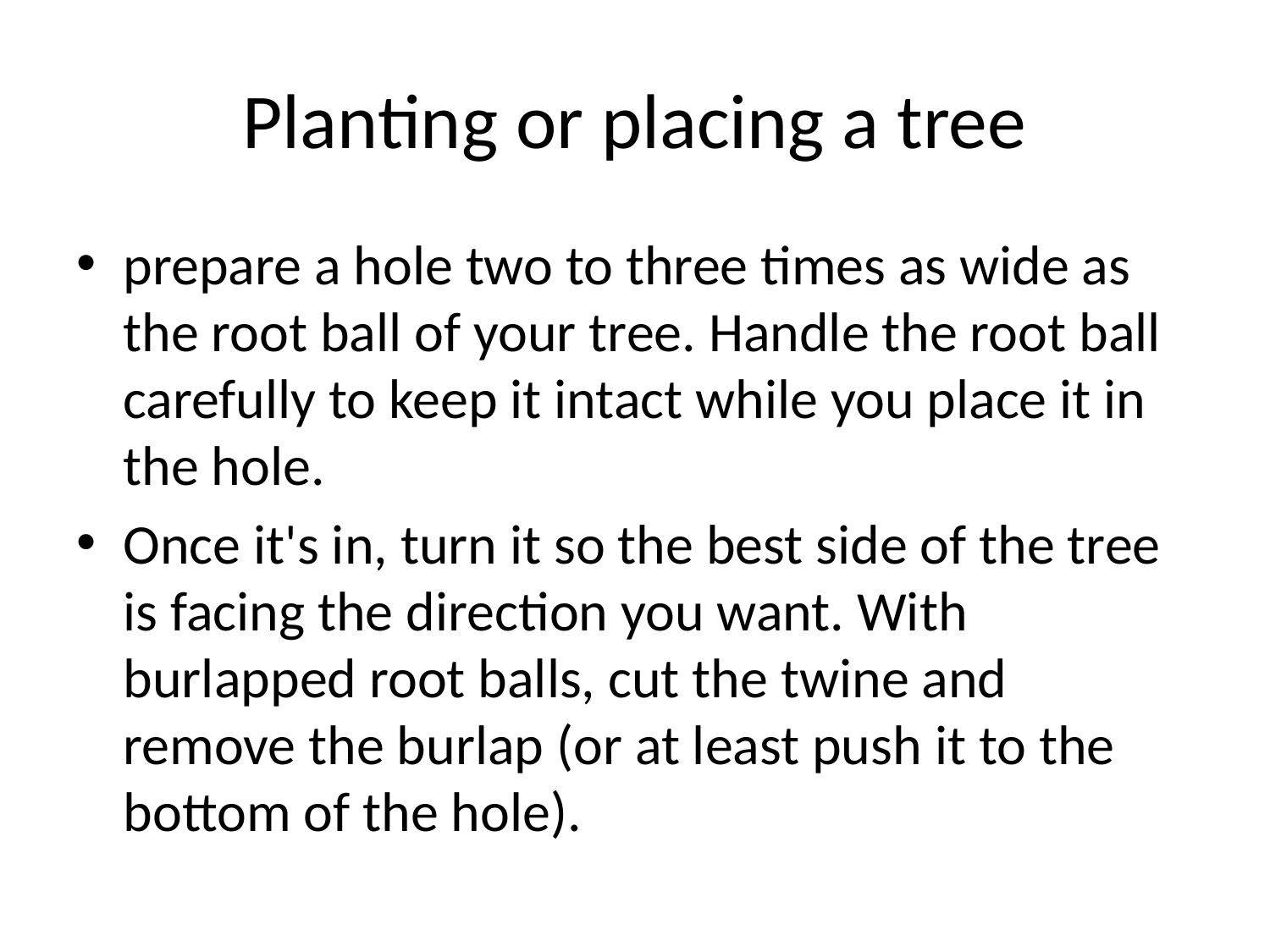

# Planting or placing a tree
prepare a hole two to three times as wide as the root ball of your tree. Handle the root ball carefully to keep it intact while you place it in the hole.
Once it's in, turn it so the best side of the tree is facing the direction you want. With burlapped root balls, cut the twine and remove the burlap (or at least push it to the bottom of the hole).